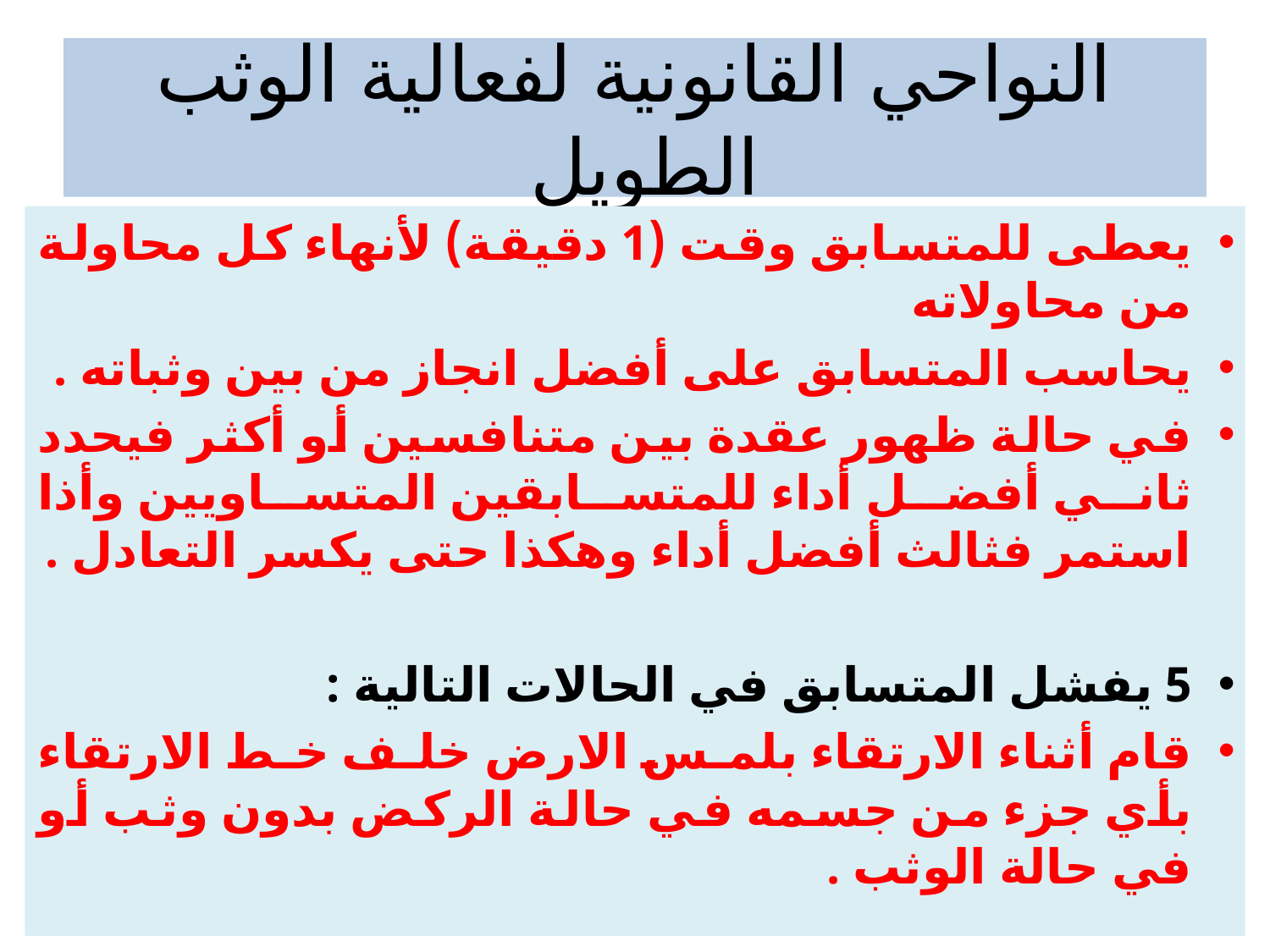

# النواحي القانونية لفعالية الوثب الطويل
يعطى للمتسابق وقت (1 دقيقة) لأنهاء كل محاولة من محاولاته
يحاسب المتسابق على أفضل انجاز من بين وثباته .
في حالة ظهور عقدة بين متنافسين أو أكثر فيحدد ثاني أفضل أداء للمتسابقين المتساويين وأذا استمر فثالث أفضل أداء وهكذا حتى يكسر التعادل .

5 يفشل المتسابق في الحالات التالية :
قام أثناء الارتقاء بلمس الارض خلف خط الارتقاء بأي جزء من جسمه في حالة الركض بدون وثب أو في حالة الوثب .